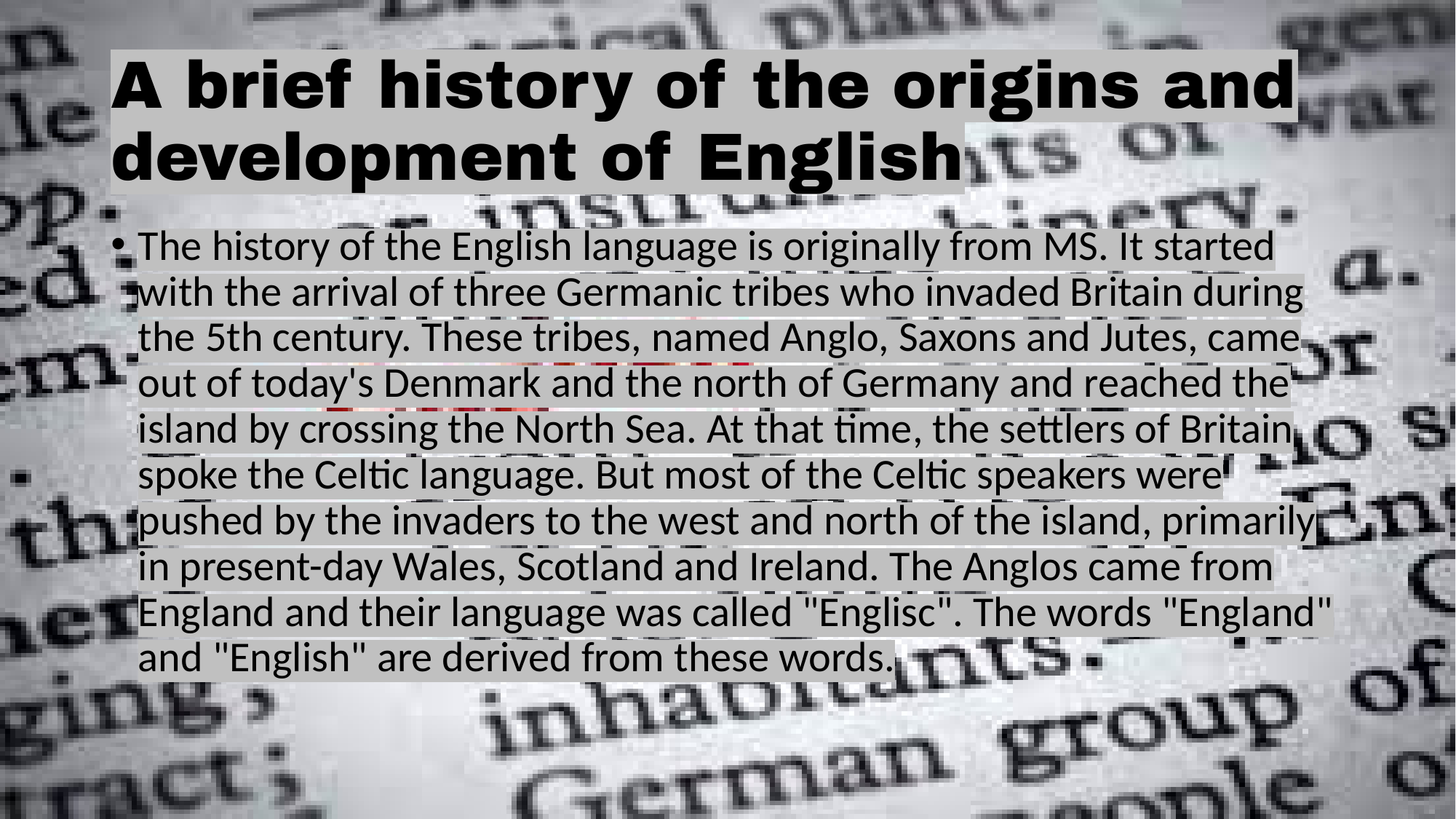

# A brief history of the origins and development of English
The history of the English language is originally from MS. It started with the arrival of three Germanic tribes who invaded Britain during the 5th century. These tribes, named Anglo, Saxons and Jutes, came out of today's Denmark and the north of Germany and reached the island by crossing the North Sea. At that time, the settlers of Britain spoke the Celtic language. But most of the Celtic speakers were pushed by the invaders to the west and north of the island, primarily in present-day Wales, Scotland and Ireland. The Anglos came from England and their language was called "Englisc". The words "England" and "English" are derived from these words.